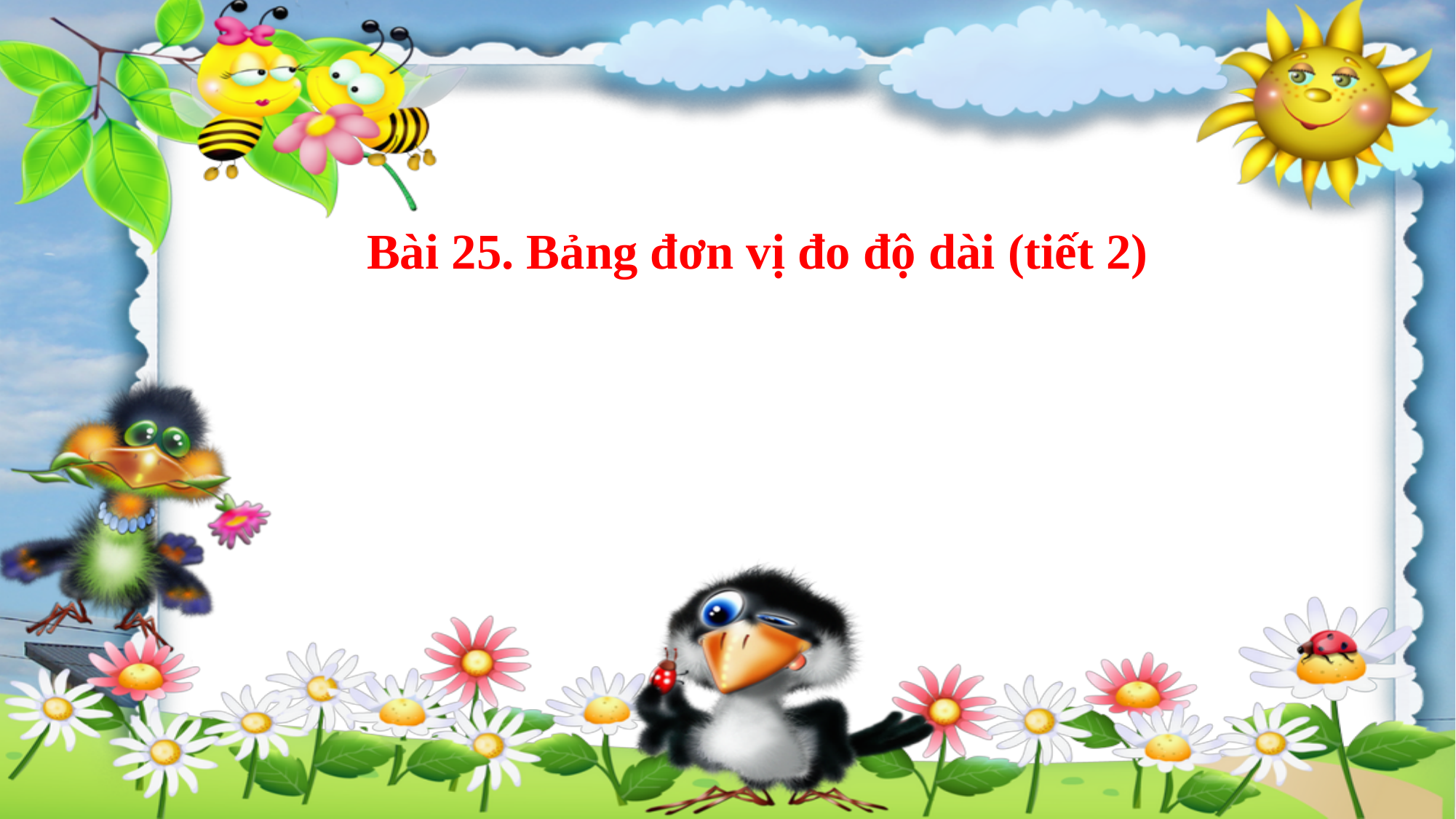

# Bài 25. Bảng đơn vị đo độ dài (tiết 2)